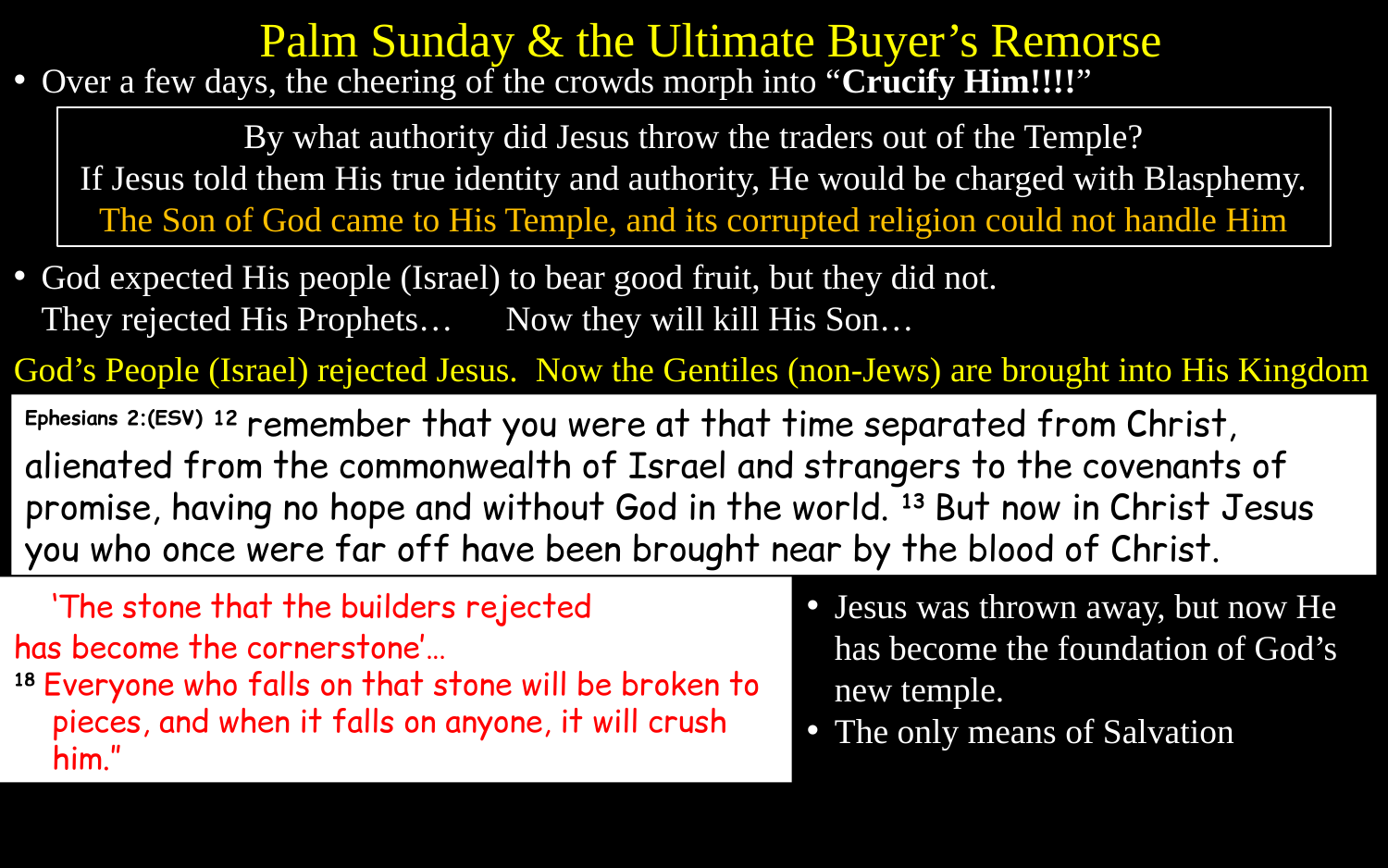

Palm Sunday & the Ultimate Buyer’s Remorse
Over a few days, the cheering of the crowds morph into “Crucify Him!!!!”
By what authority did Jesus throw the traders out of the Temple?
If Jesus told them His true identity and authority, He would be charged with Blasphemy.
The Son of God came to His Temple, and its corrupted religion could not handle Him
God expected His people (Israel) to bear good fruit, but they did not.
They rejected His Prophets…      Now they will kill His Son…
God’s People (Israel) rejected Jesus.  Now the Gentiles (non-Jews) are brought into His Kingdom
Ephesians 2:(ESV) 12 remember that you were at that time separated from Christ, alienated from the commonwealth of Israel and strangers to the covenants of promise, having no hope and without God in the world. 13 But now in Christ Jesus you who once were far off have been brought near by the blood of Christ.
‘The stone that the builders rejected
has become the cornerstone’…
18 Everyone who falls on that stone will be broken to pieces, and when it falls on anyone, it will crush him.”
Jesus was thrown away, but now He has become the foundation of God’s new temple.
The only means of Salvation